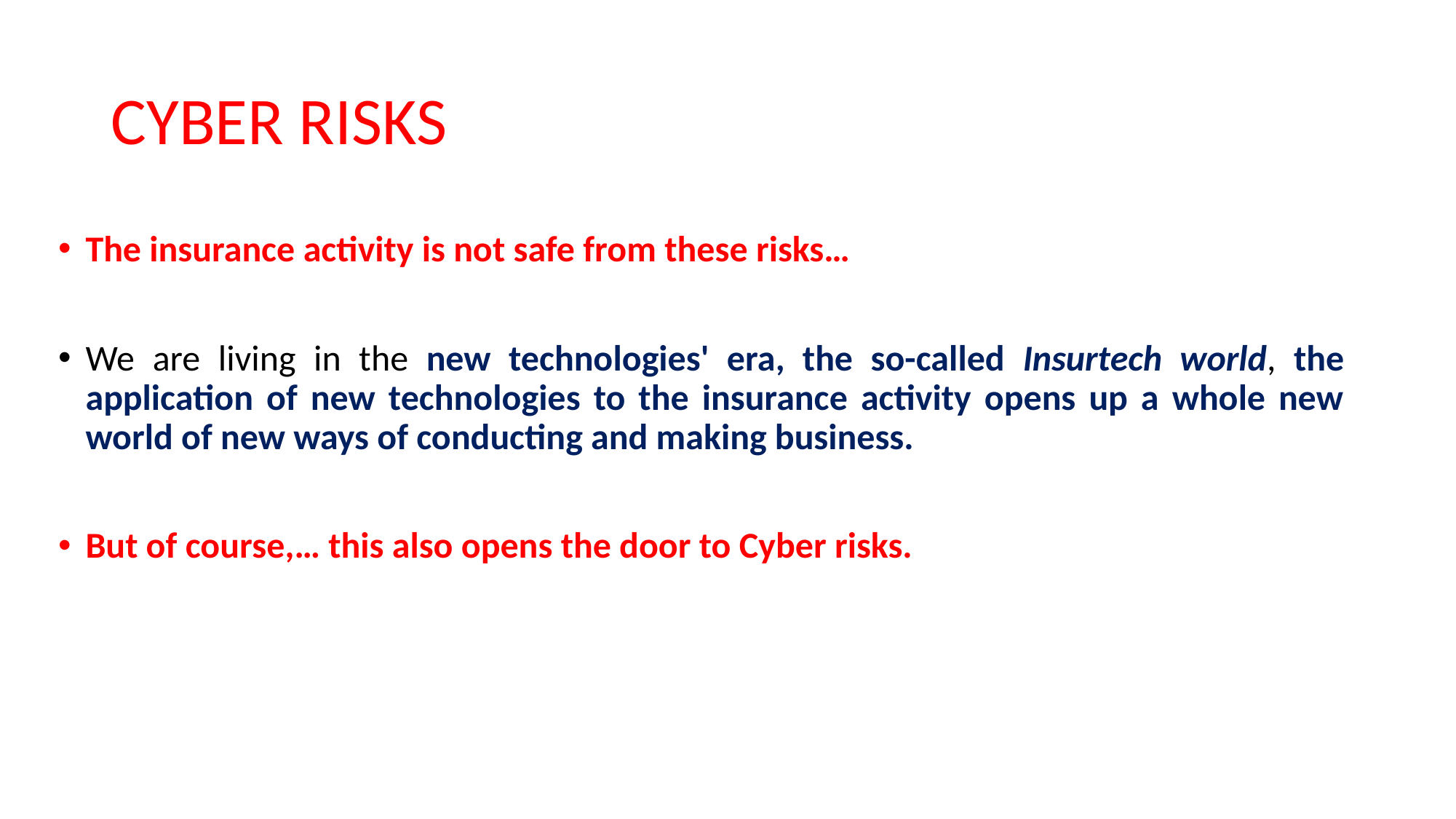

# CYBER RISKS
The insurance activity is not safe from these risks…

We are living in the new technologies' era, the so-called Insurtech world, the application of new technologies to the insurance activity opens up a whole new world of new ways of conducting and making business.

But of course,… this also opens the door to Cyber risks.